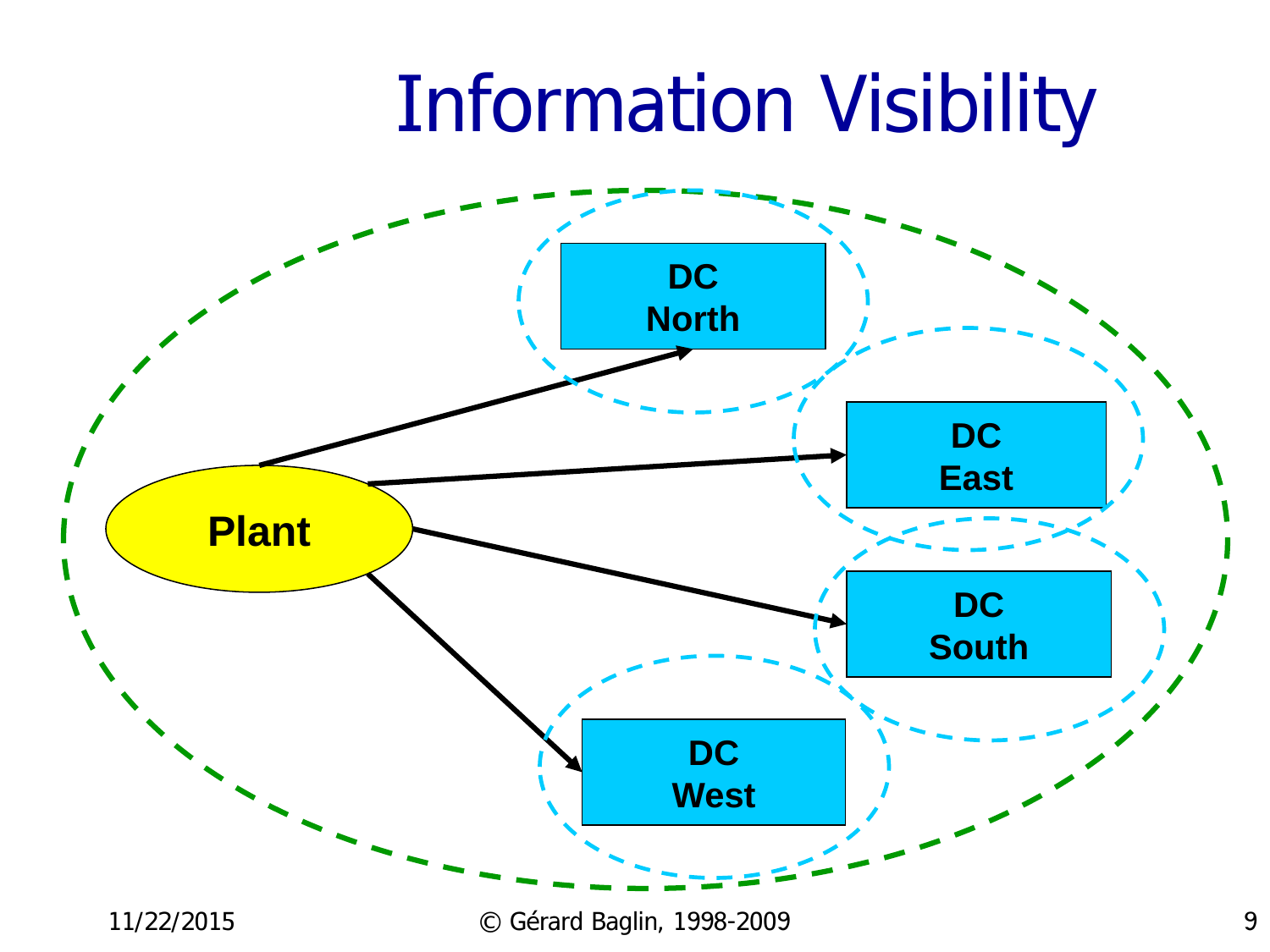

# Information Visibility

DC
North

DC
East
Plant

DC
South

DC
West
11/22/2015
© Gérard Baglin, 1998-2009
9